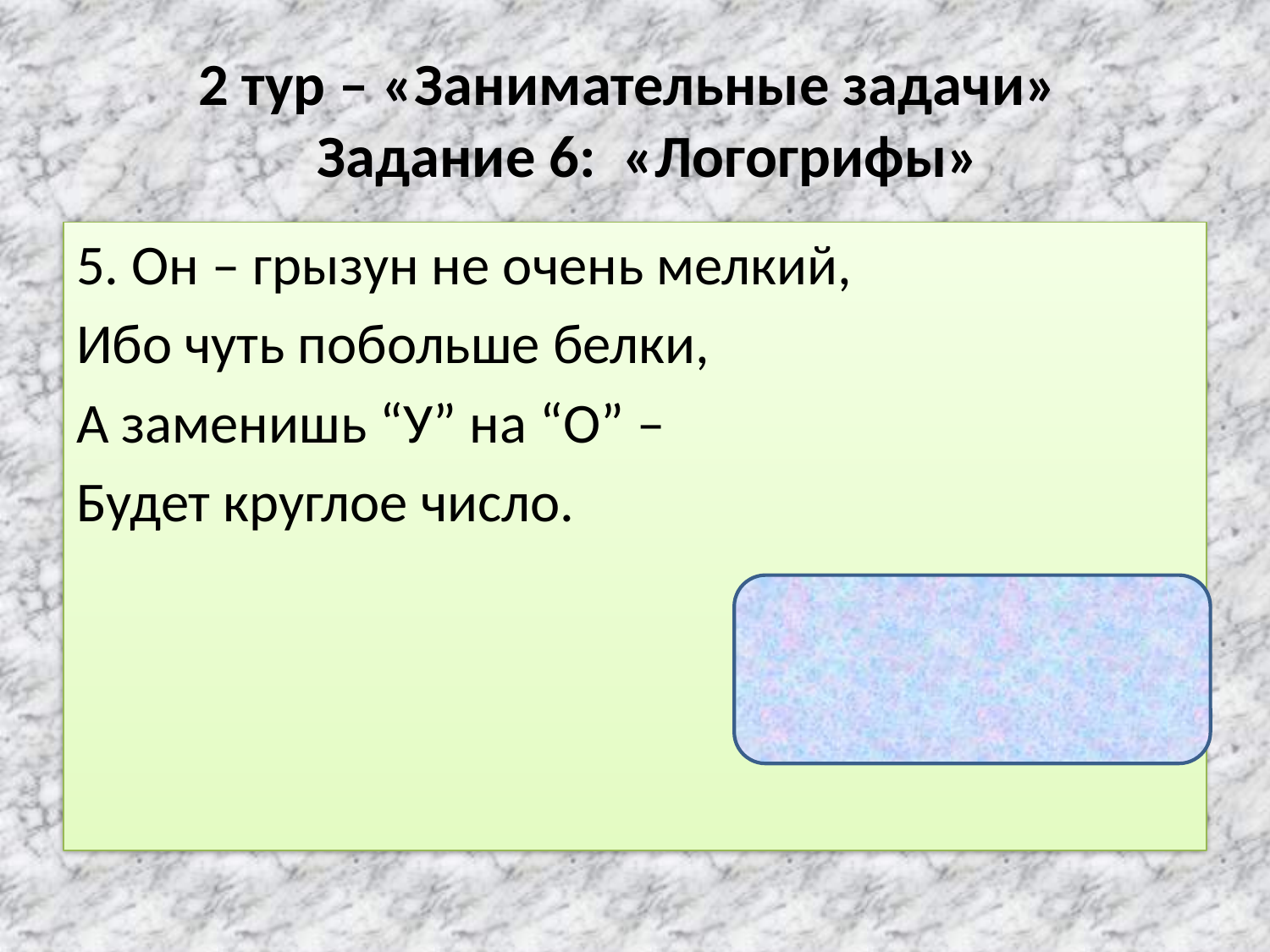

# 2 тур – «Занимательные задачи» Задание 6:  «Логогрифы»
5. Он – грызун не очень мелкий,
Ибо чуть побольше белки,
А заменишь “У” на “О” –
Будет круглое число.

(Сурок – сорок).